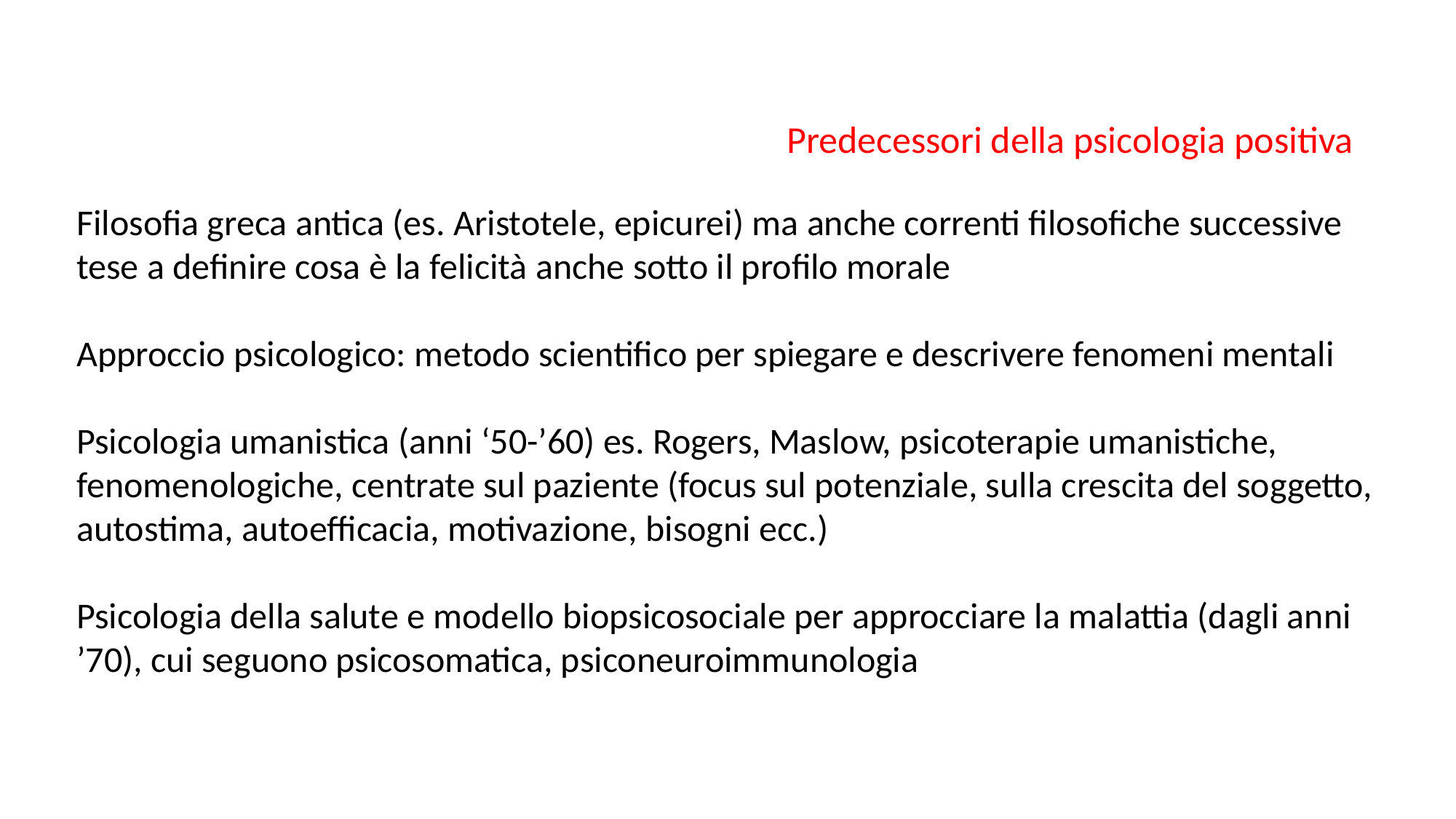

Predecessori della psicologia positiva
Filosofia greca antica (es. Aristotele, epicurei) ma anche correnti filosofiche successive tese a definire cosa è la felicità anche sotto il profilo morale

Approccio psicologico: metodo scientifico per spiegare e descrivere fenomeni mentali

Psicologia umanistica (anni ‘50-’60) es. Rogers, Maslow, psicoterapie umanistiche, fenomenologiche, centrate sul paziente (focus sul potenziale, sulla crescita del soggetto, autostima, autoefficacia, motivazione, bisogni ecc.)

Psicologia della salute e modello biopsicosociale per approcciare la malattia (dagli anni ’70), cui seguono psicosomatica, psiconeuroimmunologia